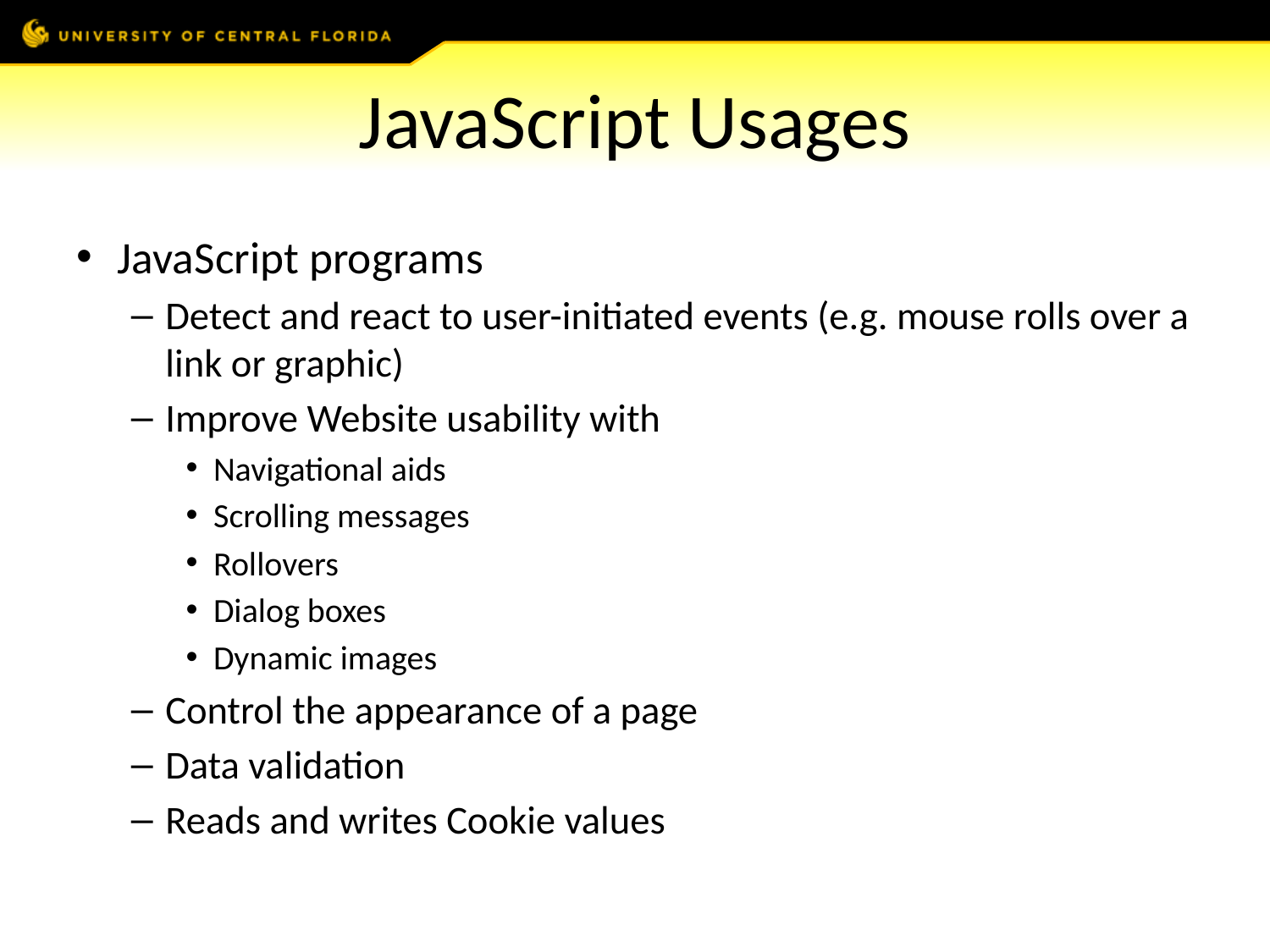

# JavaScript Usages
JavaScript programs
Detect and react to user-initiated events (e.g. mouse rolls over a link or graphic)
Improve Website usability with
Navigational aids
Scrolling messages
Rollovers
Dialog boxes
Dynamic images
Control the appearance of a page
Data validation
Reads and writes Cookie values